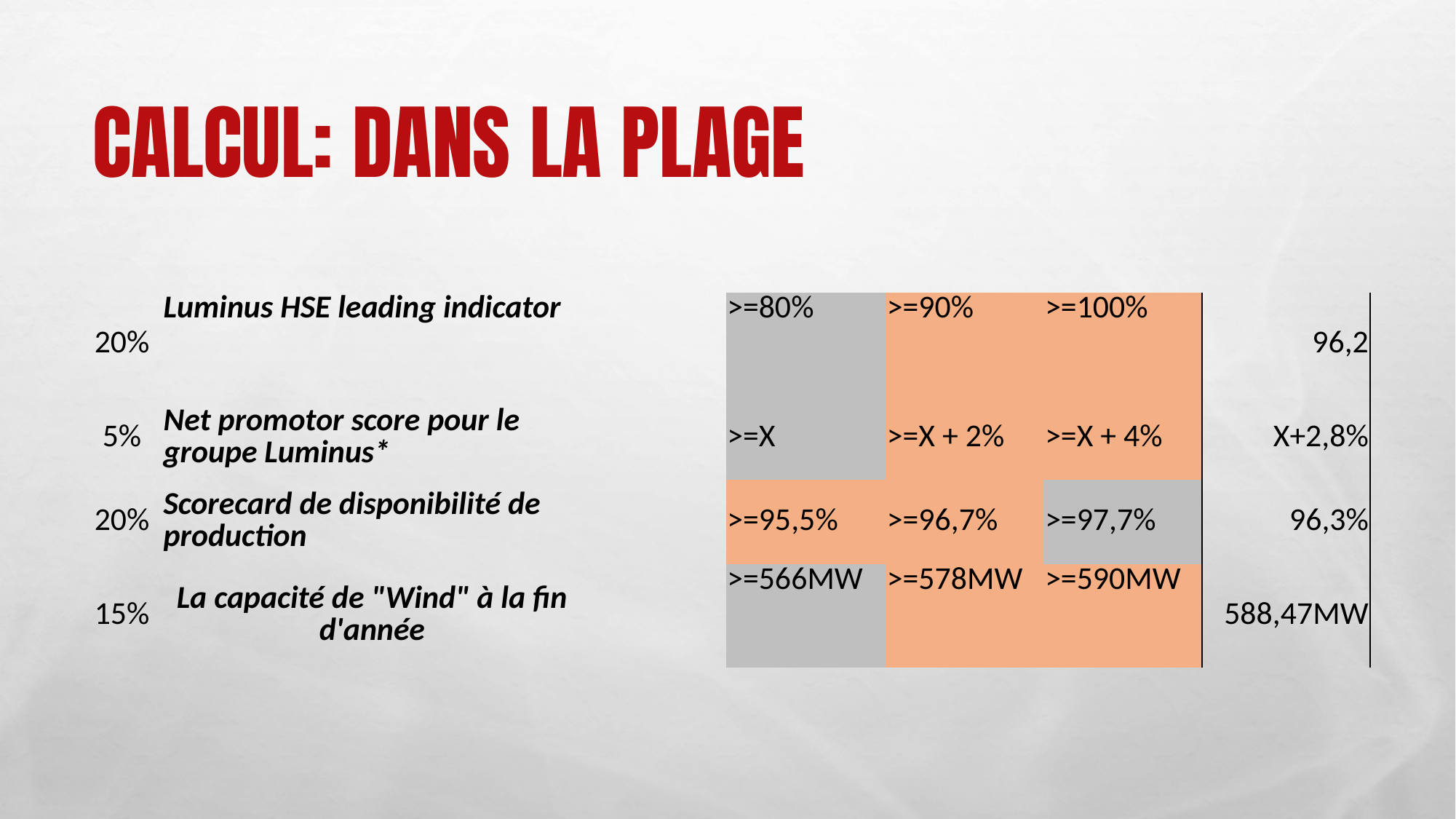

# Calcul: dans la plage
| 20% | Luminus HSE leading indicator |  | >=80% | >=90% | >=100% | 96,2 |
| --- | --- | --- | --- | --- | --- | --- |
| 5% | Net promotor score pour le groupe Luminus\* |  | >=X | >=X + 2% | >=X + 4% | X+2,8% |
| 20% | Scorecard de disponibilité de production |  | >=95,5% | >=96,7% | >=97,7% | 96,3% |
| 15% | La capacité de "Wind" à la fin d'année |  | >=566MW | >=578MW | >=590MW | 588,47MW |